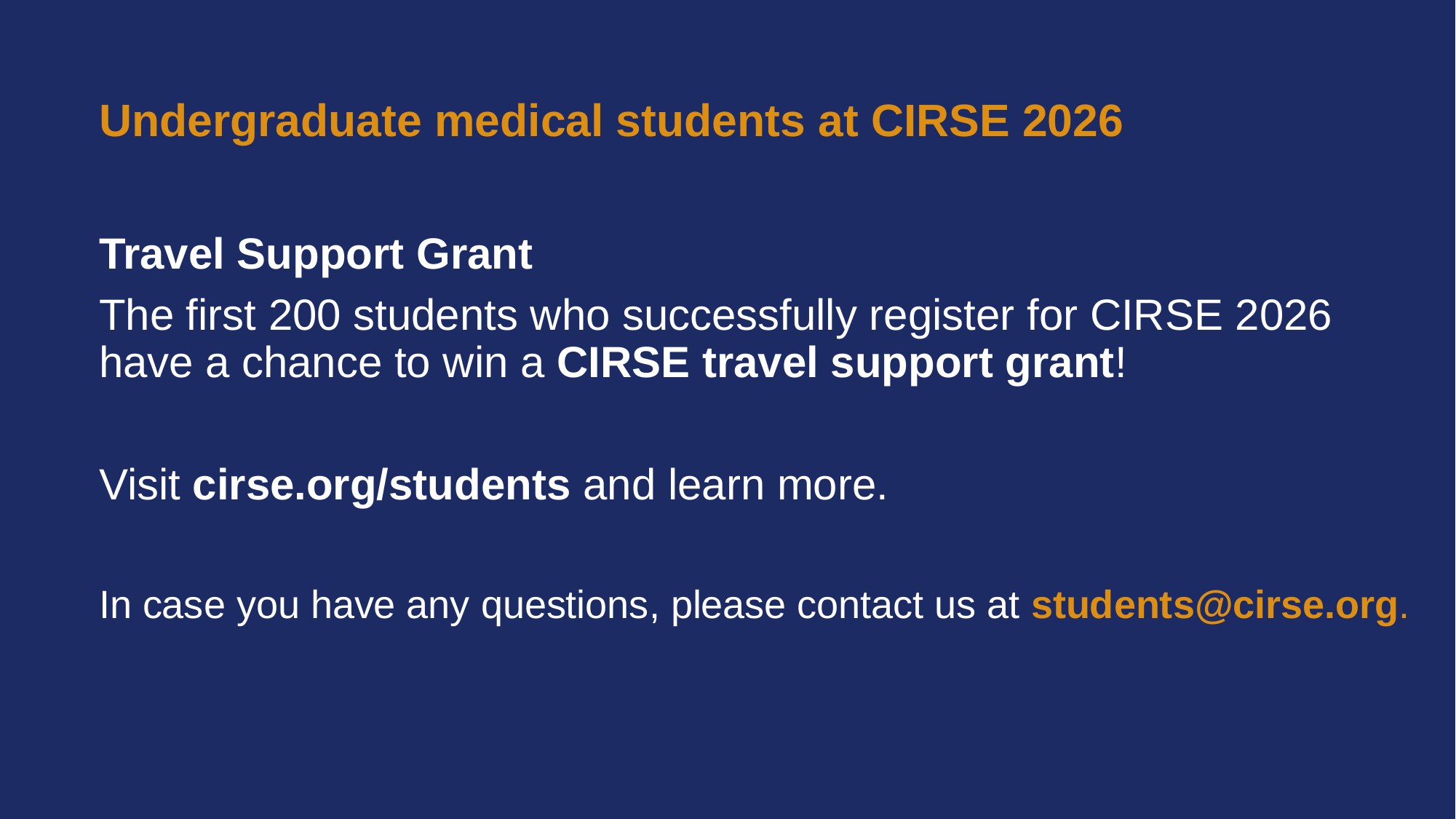

Undergraduate medical students at CIRSE 2026
Travel Support Grant
The first 200 students who successfully register for CIRSE 2026 have a chance to win a CIRSE travel support grant!

Visit cirse.org/students and learn more.

In case you have any questions, please contact us at students@cirse.org.